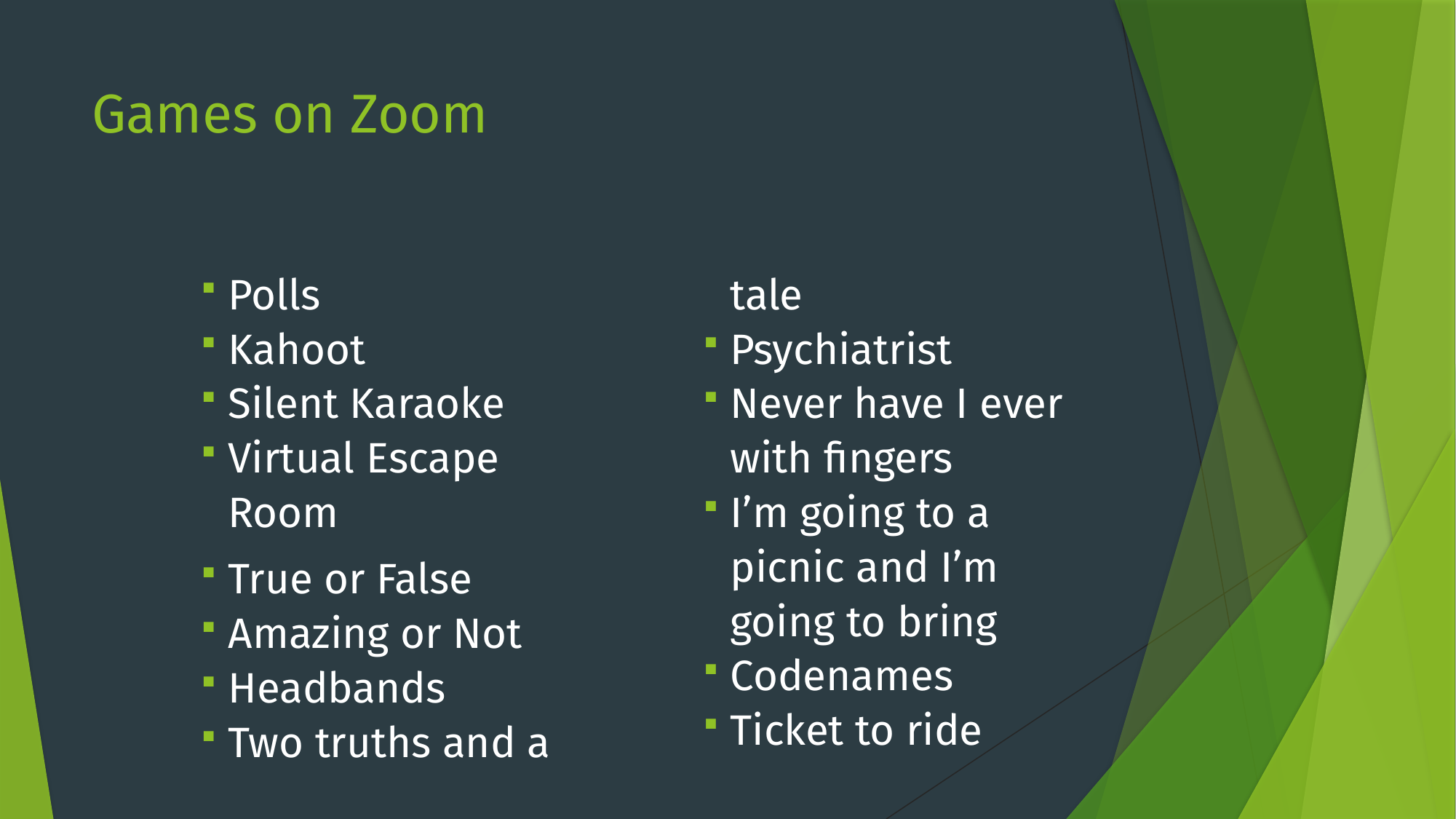

# Games on Zoom
Polls
Kahoot
Silent Karaoke
Virtual Escape Room
True or False
Amazing or Not
Headbands
Two truths and a tale
Psychiatrist
Never have I ever with fingers
I’m going to a picnic and I’m going to bring
Codenames
Ticket to ride